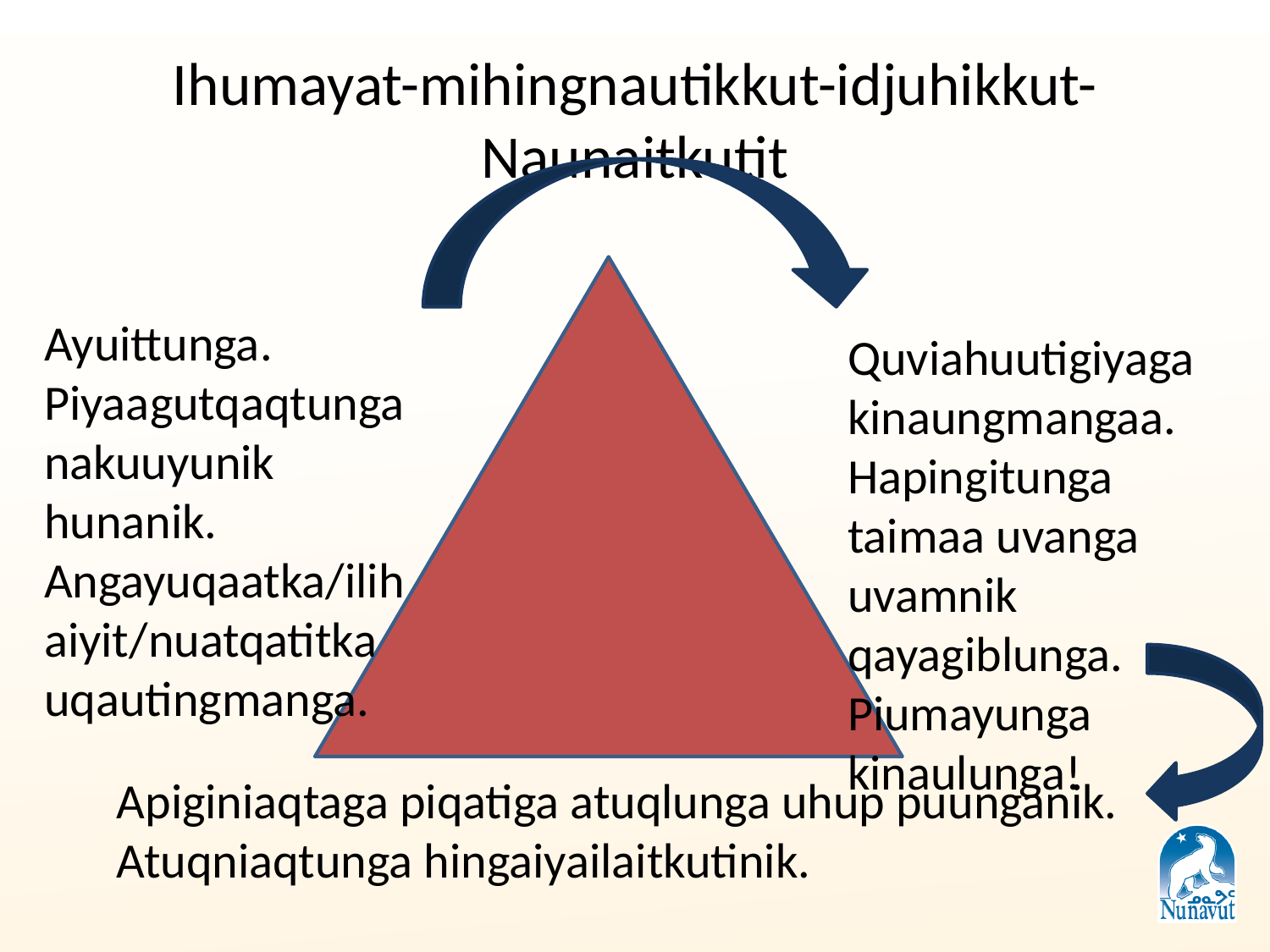

# Ihumayat-mihingnautikkut-idjuhikkut-Naunaitkutit

Ayuittunga. Piyaagutqaqtunga nakuuyunik hunanik. Angayuqaatka/ilihaiyit/nuatqatitka uqautingmanga.
Quviahuutigiyaga kinaungmangaa. Hapingitunga taimaa uvanga uvamnik qayagiblunga. Piumayunga kinaulunga!

Apiginiaqtaga piqatiga atuqlunga uhup puunganik. Atuqniaqtunga hingaiyailaitkutinik.